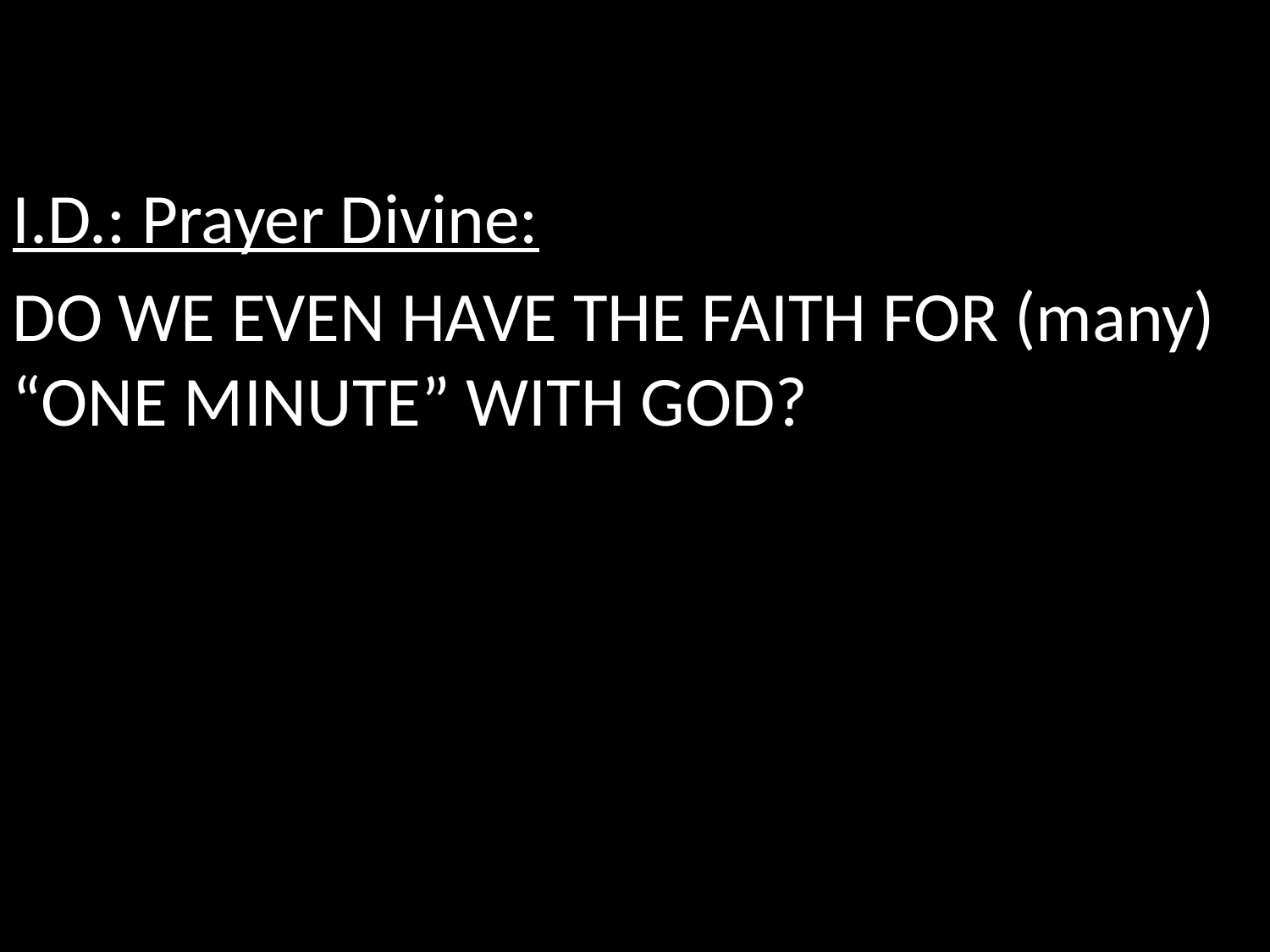

I.D.: Prayer Divine:
DO WE EVEN HAVE THE FAITH FOR (many) “ONE MINUTE” WITH GOD?